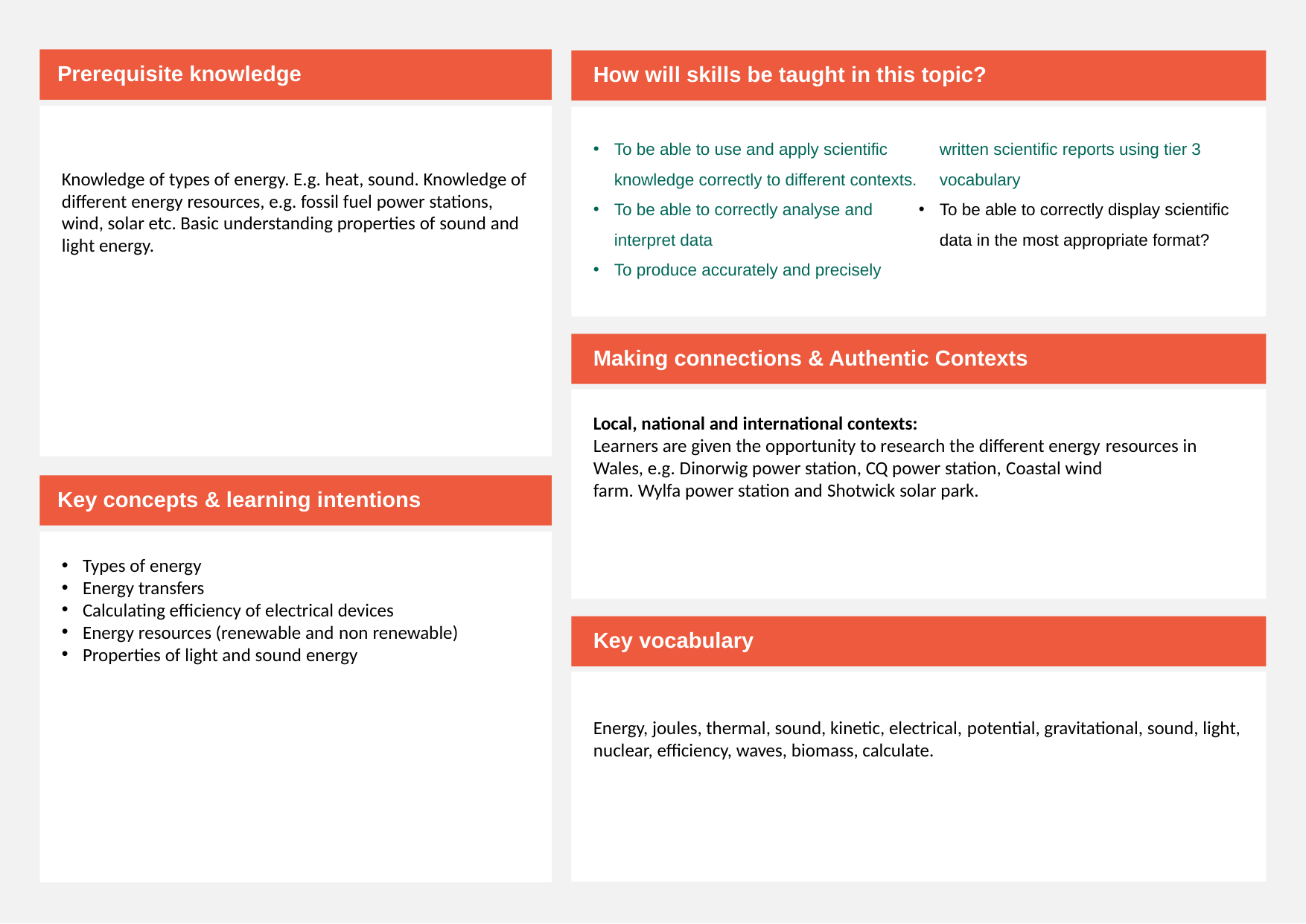

Prerequisite knowledge
How will skills be taught in this topic?

Knowledge of types of energy. E.g. heat, sound. Knowledge of different energy resources, e.g. fossil fuel power stations, wind, solar etc. Basic understanding properties of sound and light energy.
To be able to use and apply scientific knowledge correctly to different contexts.
To be able to correctly analyse and interpret data
To produce accurately and precisely written scientific reports using tier 3 vocabulary
To be able to correctly display scientific data in the most appropriate format?

Making connections & Authentic Contexts
Local, national and international contexts:
Learners are given the opportunity to research the different energy resources in Wales, e.g. Dinorwig power station, CQ power station, Coastal wind farm. Wylfa power station and Shotwick solar park.
Key concepts & learning intentions
Types of energy
Energy transfers
Calculating efficiency of electrical devices
Energy resources (renewable and non renewable)
Properties of light and sound energy
Key vocabulary

Energy, joules, thermal, sound, kinetic, electrical, potential, gravitational, sound, light, nuclear, efficiency, waves, biomass, calculate.